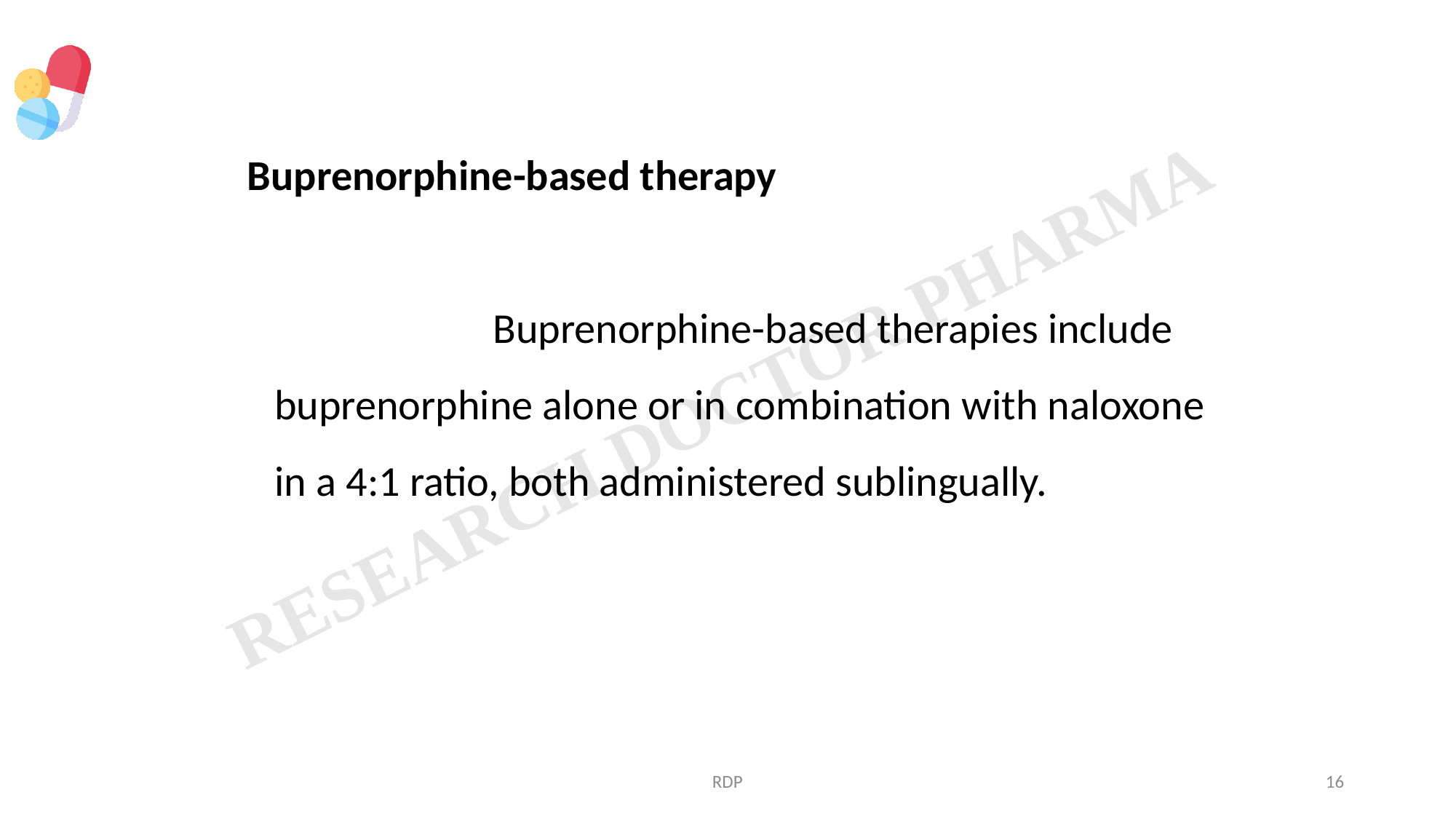

Buprenorphine-based therapy

			Buprenorphine-based therapies include buprenorphine alone or in combination with naloxone in a 4:1 ratio, both administered sublingually.

RDP
16